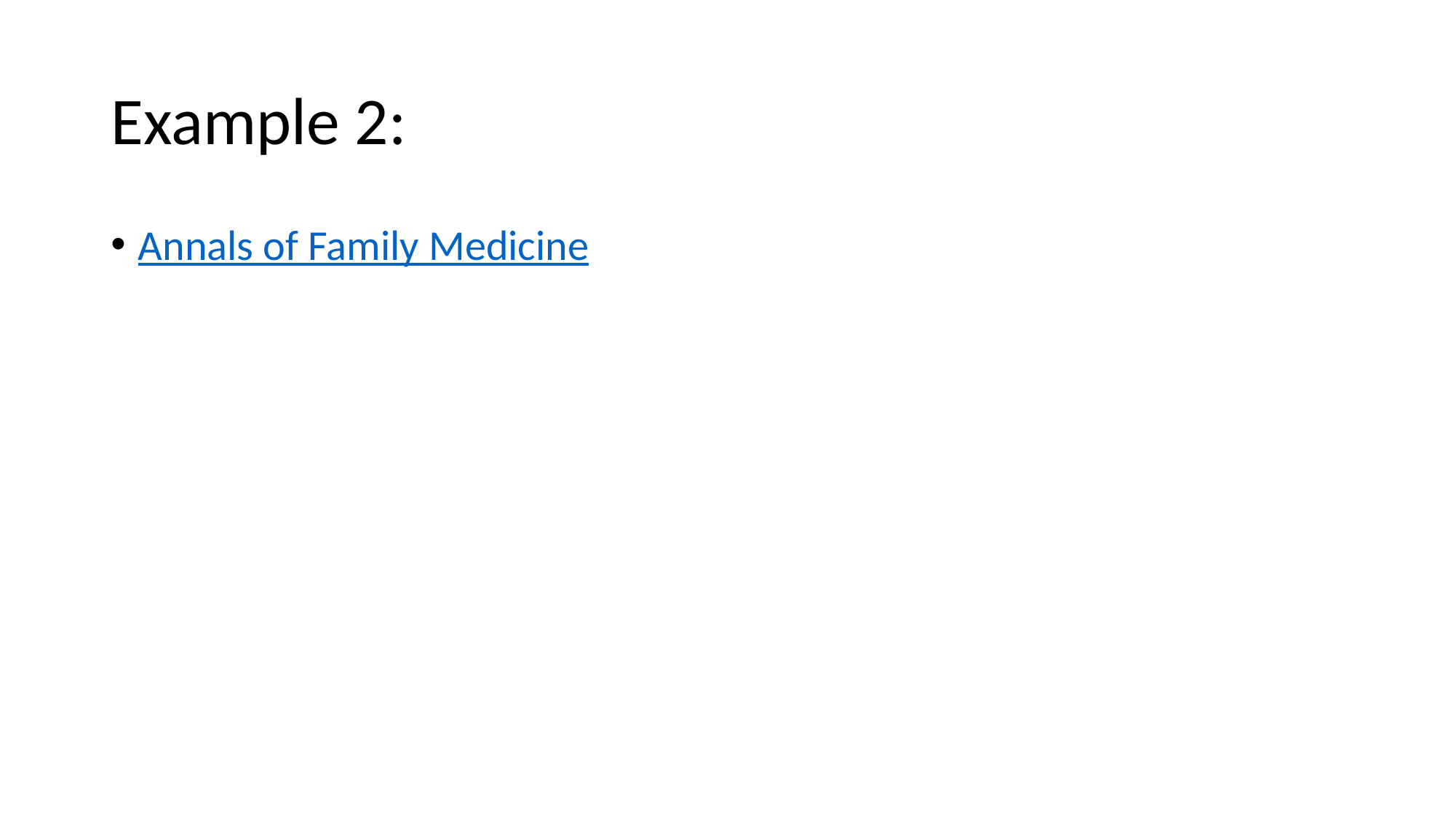

# Example 2:
Annals of Family Medicine